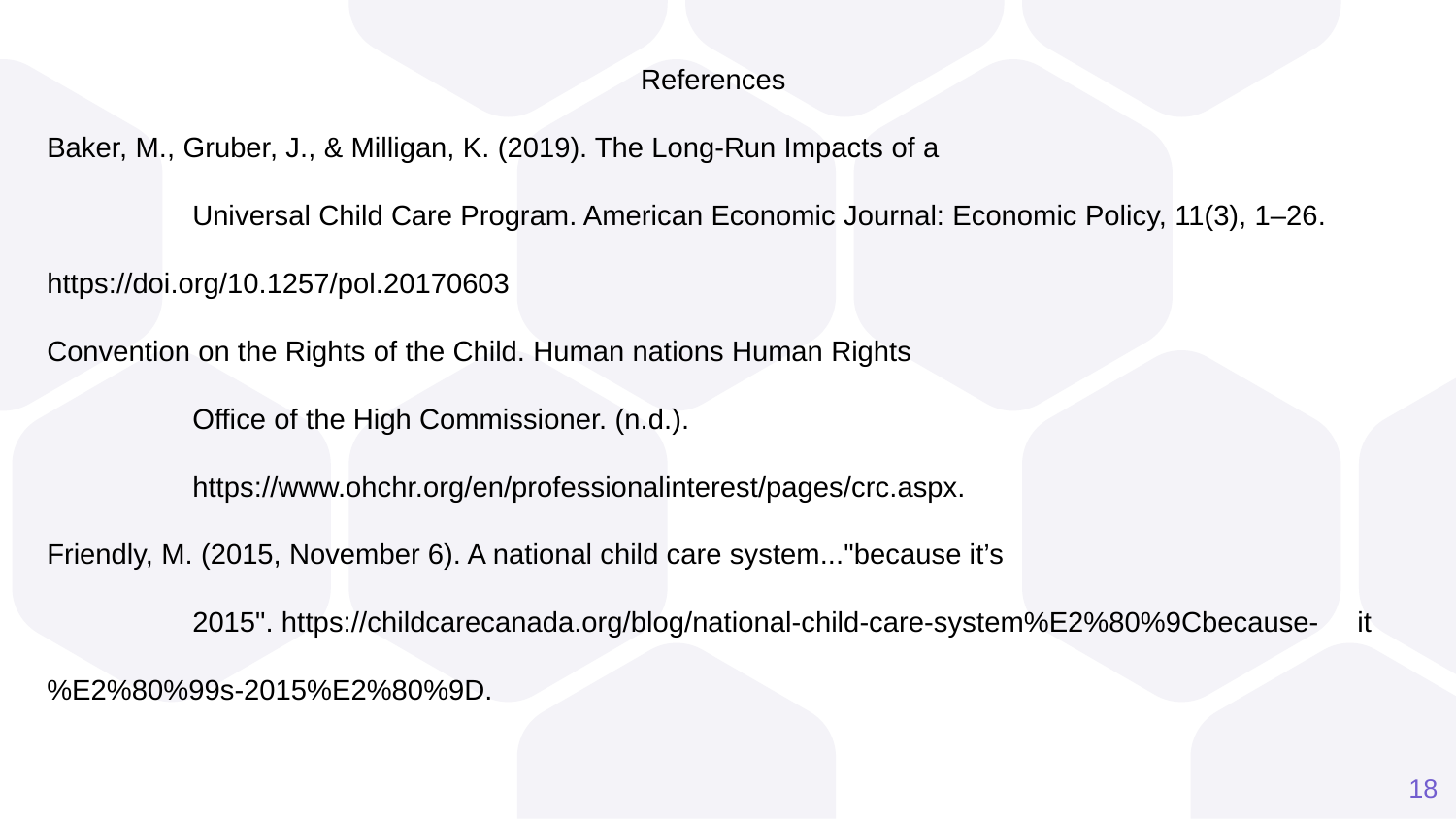

References
Baker, M., Gruber, J., & Milligan, K. (2019). The Long-Run Impacts of a
	Universal Child Care Program. American Economic Journal: Economic Policy, 11(3), 1–26. 	https://doi.org/10.1257/pol.20170603
Convention on the Rights of the Child. Human nations Human Rights
	Office of the High Commissioner. (n.d.).
	https://www.ohchr.org/en/professionalinterest/pages/crc.aspx.
Friendly, M. (2015, November 6). A national child care system..."because it’s
	2015". https://childcarecanada.org/blog/national-child-care-system%E2%80%9Cbecause-	it%E2%80%99s-2015%E2%80%9D.

18